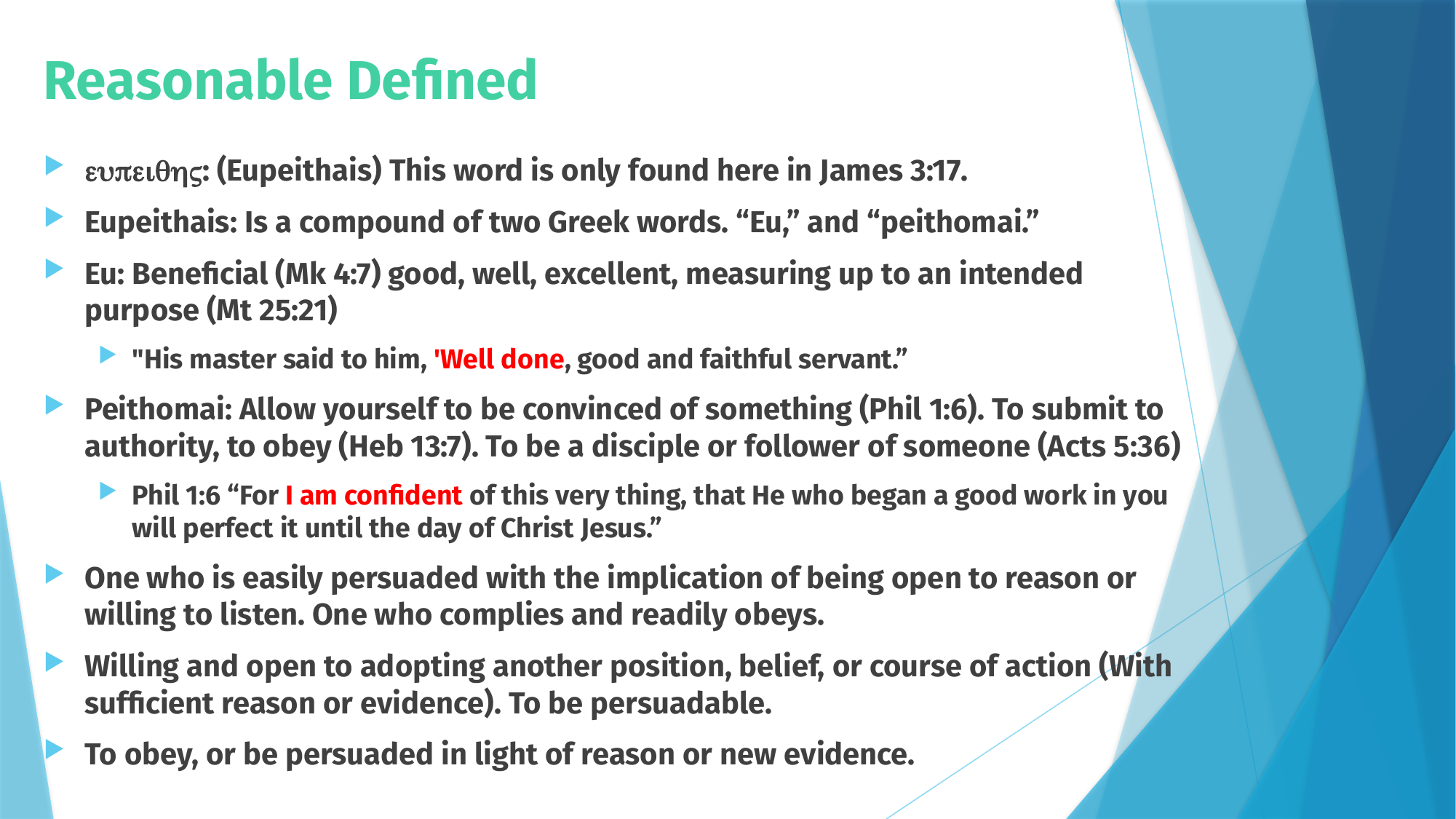

# Reasonable Defined
ευπειθης: (Eupeithais) This word is only found here in James 3:17.
Eupeithais: Is a compound of two Greek words. “Eu,” and “peithomai.”
Eu: Beneficial (Mk 4:7) good, well, excellent, measuring up to an intended purpose (Mt 25:21)
"His master said to him, 'Well done, good and faithful servant.”
Peithomai: Allow yourself to be convinced of something (Phil 1:6). To submit to authority, to obey (Heb 13:7). To be a disciple or follower of someone (Acts 5:36)
Phil 1:6 “For I am confident of this very thing, that He who began a good work in you will perfect it until the day of Christ Jesus.”
One who is easily persuaded with the implication of being open to reason or willing to listen. One who complies and readily obeys.
Willing and open to adopting another position, belief, or course of action (With sufficient reason or evidence). To be persuadable.
To obey, or be persuaded in light of reason or new evidence.